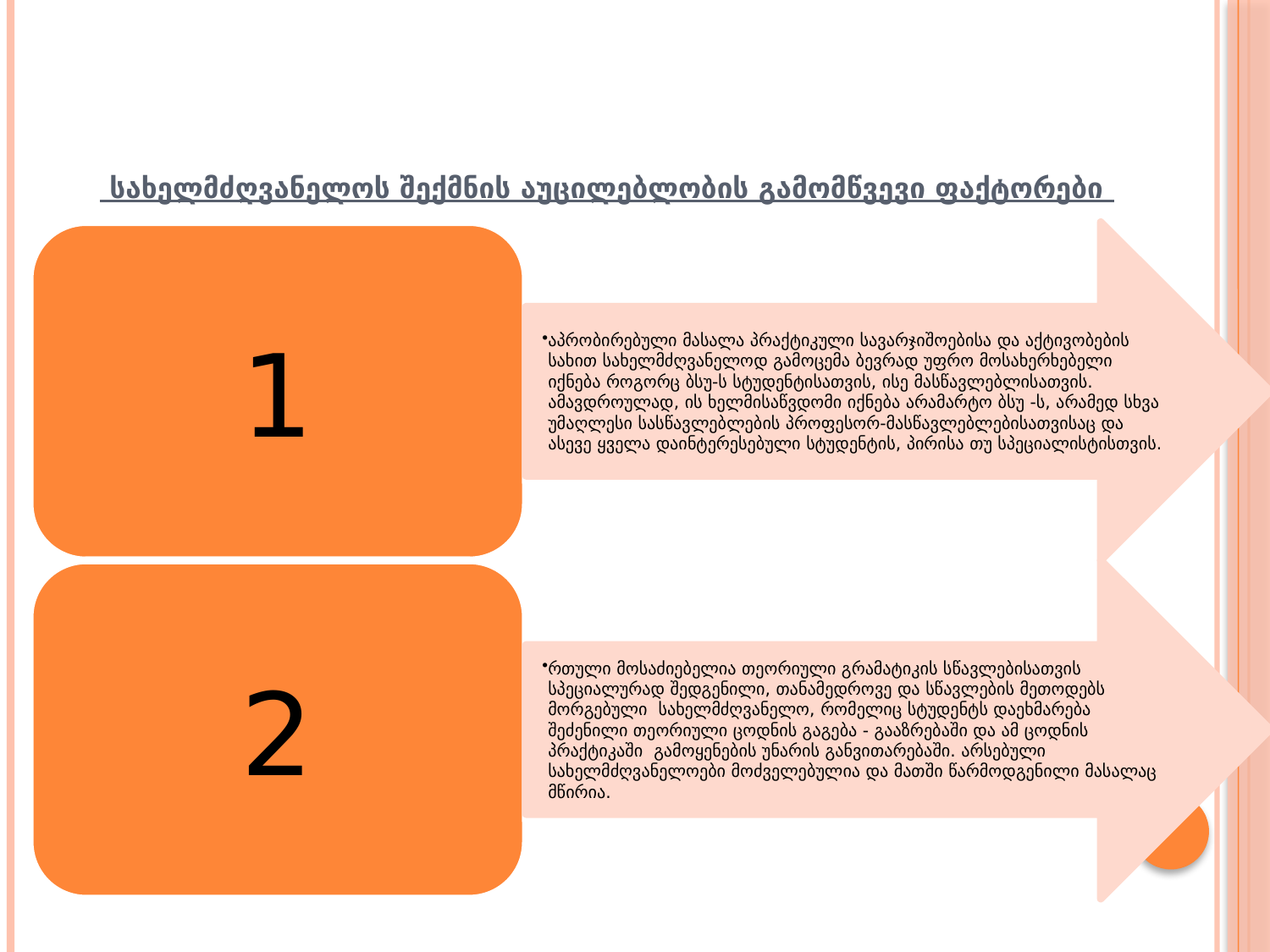

# სახელმძღვანელოს შექმნის აუცილებლობის გამომწვევი ფაქტორები
1
აპრობირებული მასალა პრაქტიკული სავარჯიშოებისა და აქტივობების სახით სახელმძღვანელოდ გამოცემა ბევრად უფრო მოსახერხებელი იქნება როგორც ბსუ-ს სტუდენტისათვის, ისე მასწავლებლისათვის. ამავდროულად, ის ხელმისაწვდომი იქნება არამარტო ბსუ -ს, არამედ სხვა უმაღლესი სასწავლებლების პროფესორ-მასწავლებლებისათვისაც და ასევე ყველა დაინტერესებული სტუდენტის, პირისა თუ სპეციალისტისთვის.
2
რთული მოსაძიებელია თეორიული გრამატიკის სწავლებისათვის სპეციალურად შედგენილი, თანამედროვე და სწავლების მეთოდებს მორგებული  სახელმძღვანელო, რომელიც სტუდენტს დაეხმარება შეძენილი თეორიული ცოდნის გაგება - გააზრებაში და ამ ცოდნის პრაქტიკაში  გამოყენების უნარის განვითარებაში. არსებული სახელმძღვანელოები მოძველებულია და მათში წარმოდგენილი მასალაც მწირია.